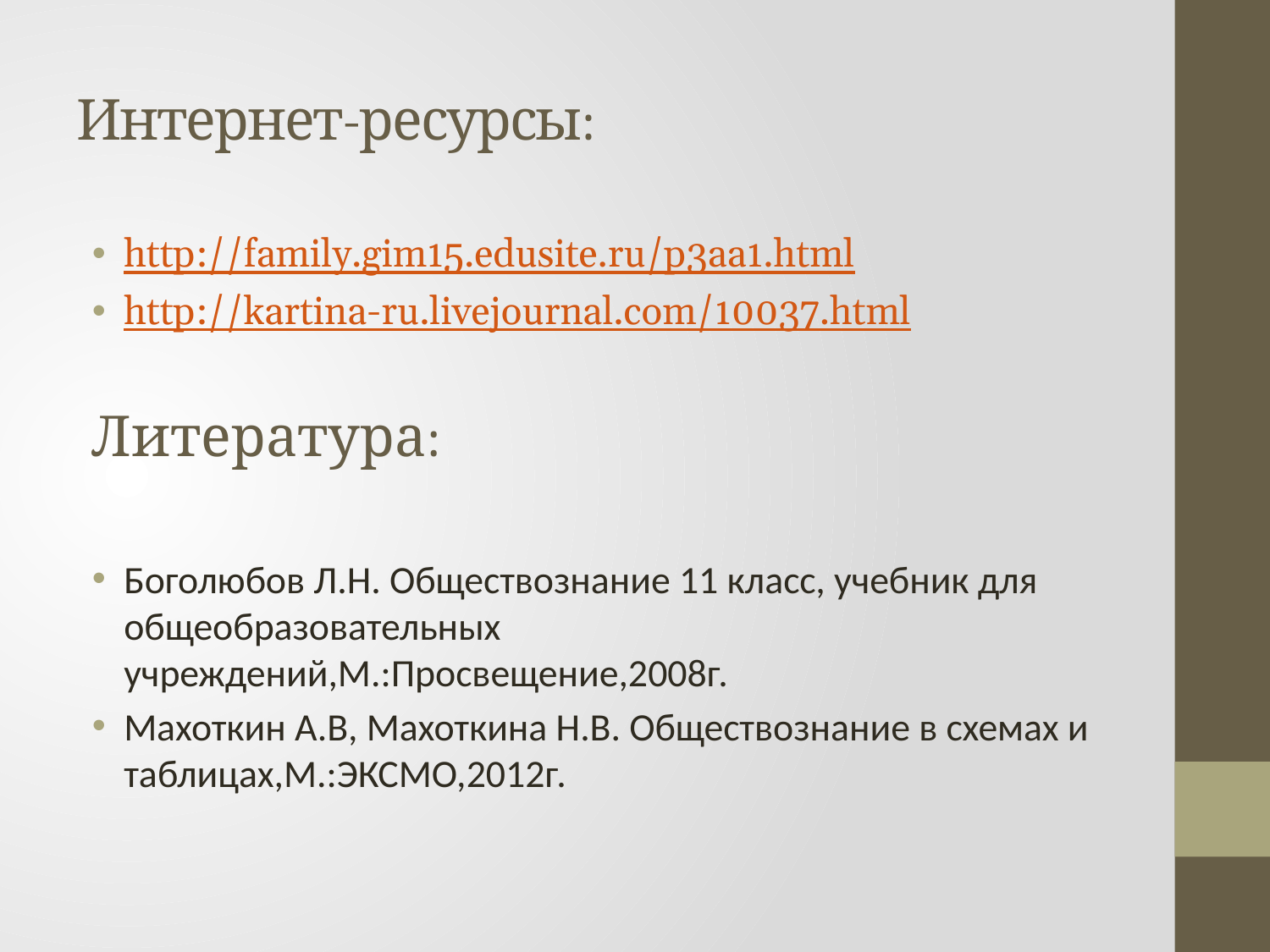

# Интернет-ресурсы:
http://family.gim15.edusite.ru/p3aa1.html
http://kartina-ru.livejournal.com/10037.html

Литература:

Боголюбов Л.Н. Обществознание 11 класс, учебник для общеобразовательных учреждений,М.:Просвещение,2008г.
Махоткин А.В, Махоткина Н.В. Обществознание в схемах и таблицах,М.:ЭКСМО,2012г.